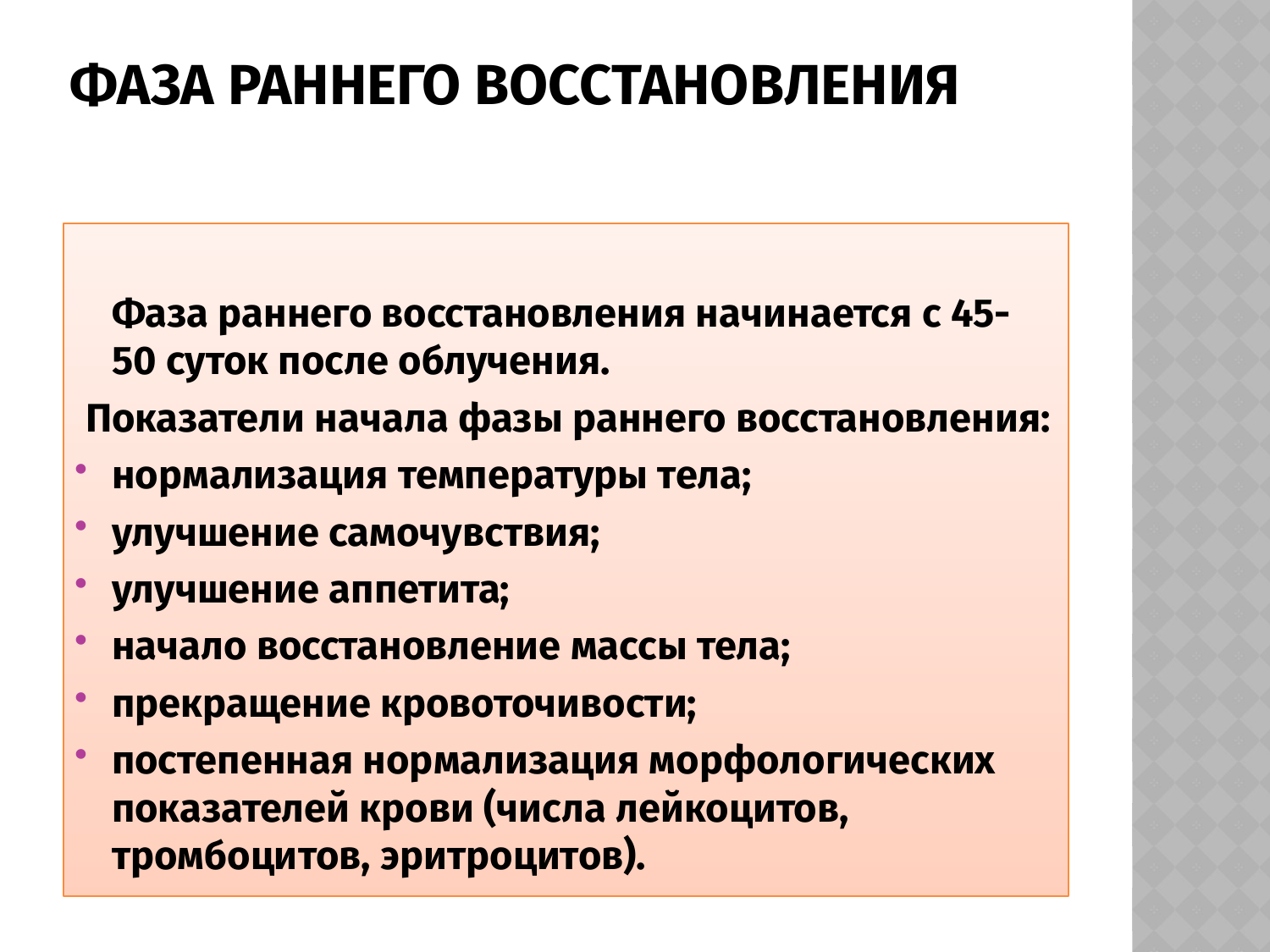

# Фаза раннего восстановления

	Фаза раннего восстановления начинается с 45-50 суток после облучения.
 Показатели начала фазы раннего восстановления:
нормализация температуры тела;
улучшение самочувствия;
улучшение аппетита;
начало восстановление массы тела;
прекращение кровоточивости;
постепенная нормализация морфологических показателей крови (числа лейкоцитов, тромбоцитов, эритроцитов).